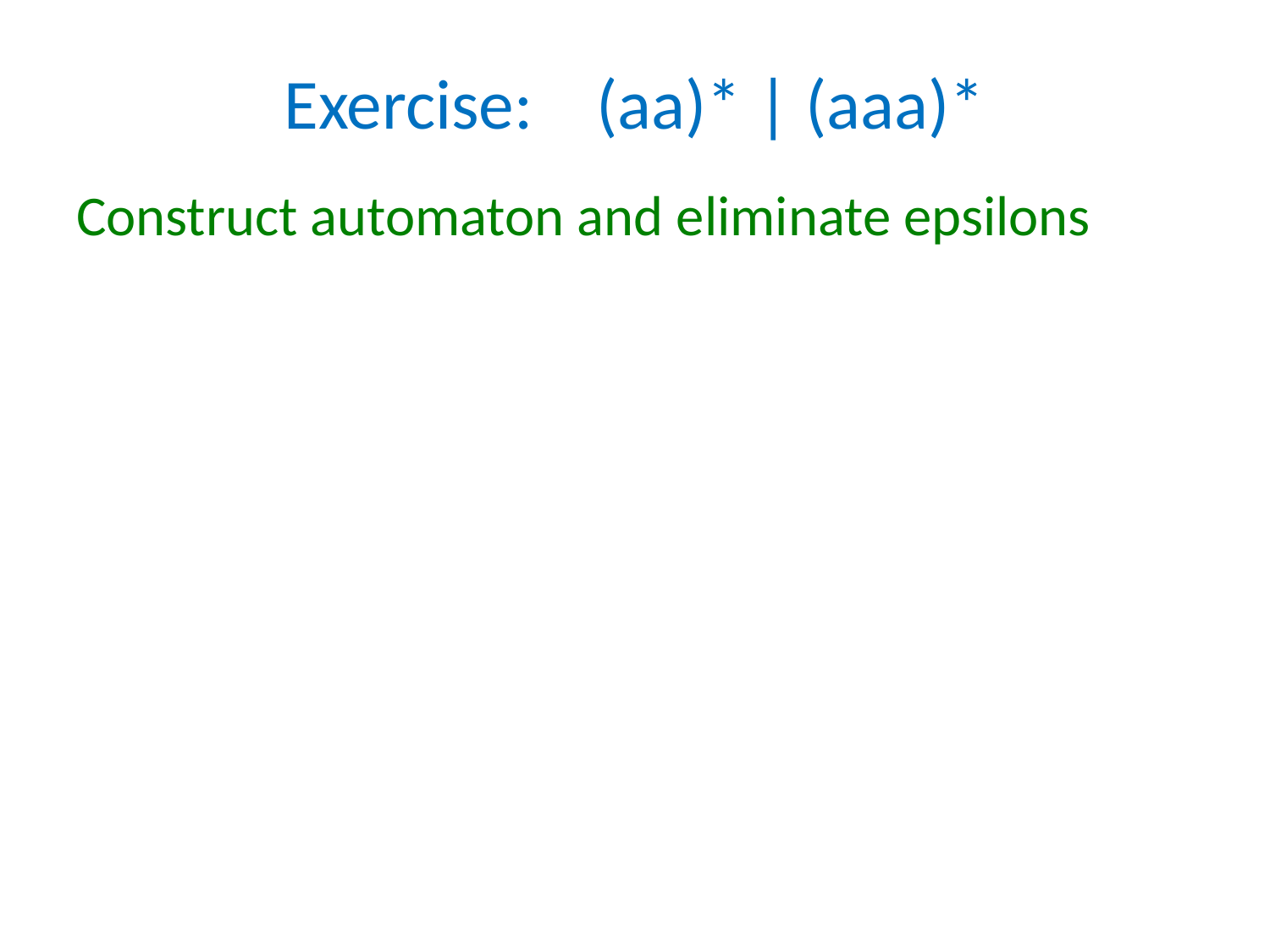

# Exercise:    (aa)* | (aaa)*
Construct automaton and eliminate epsilons